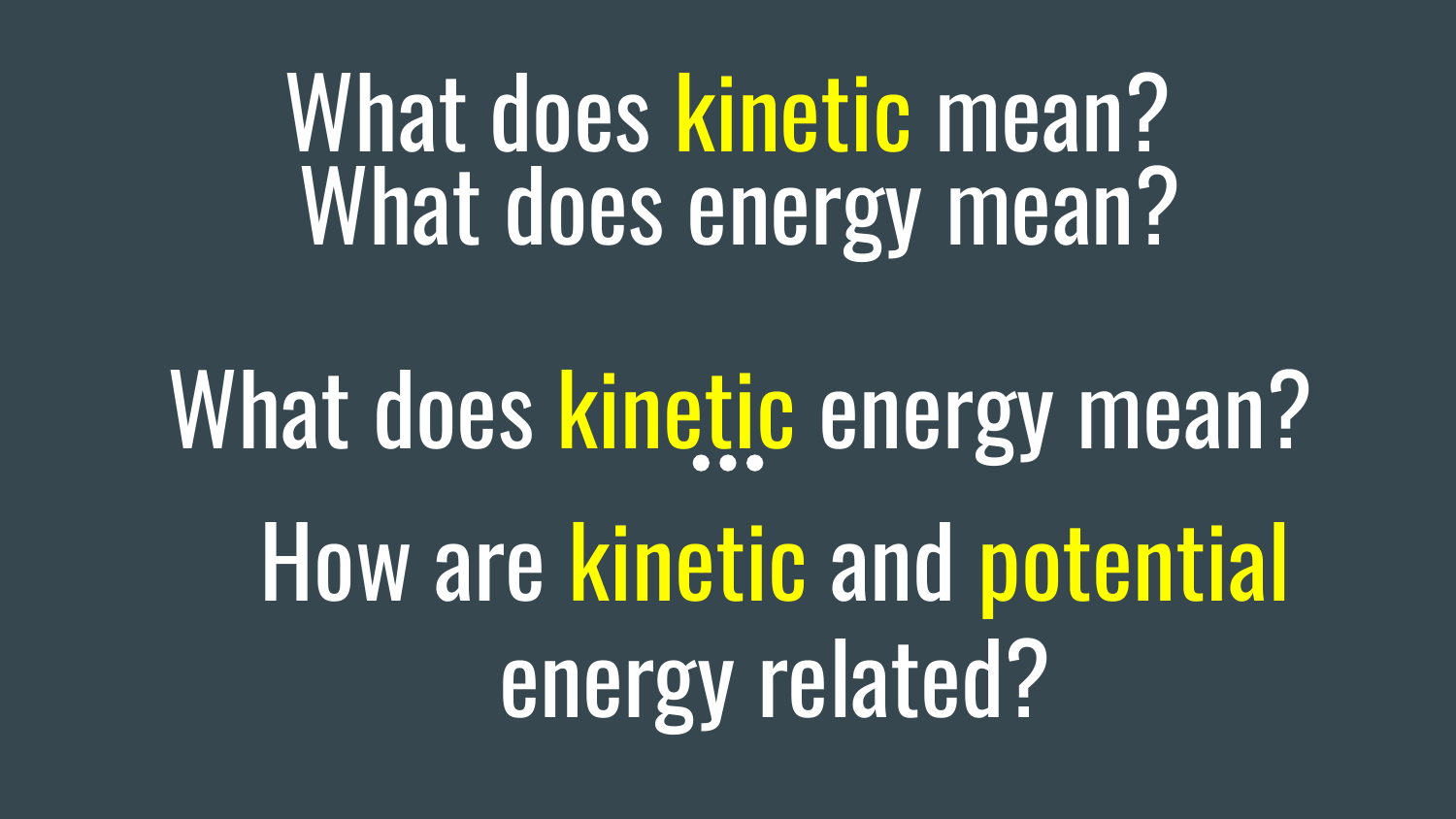

# What does kinetic mean?
What does energy mean?
What does kinetic energy mean?

How are kinetic and potential energy related?